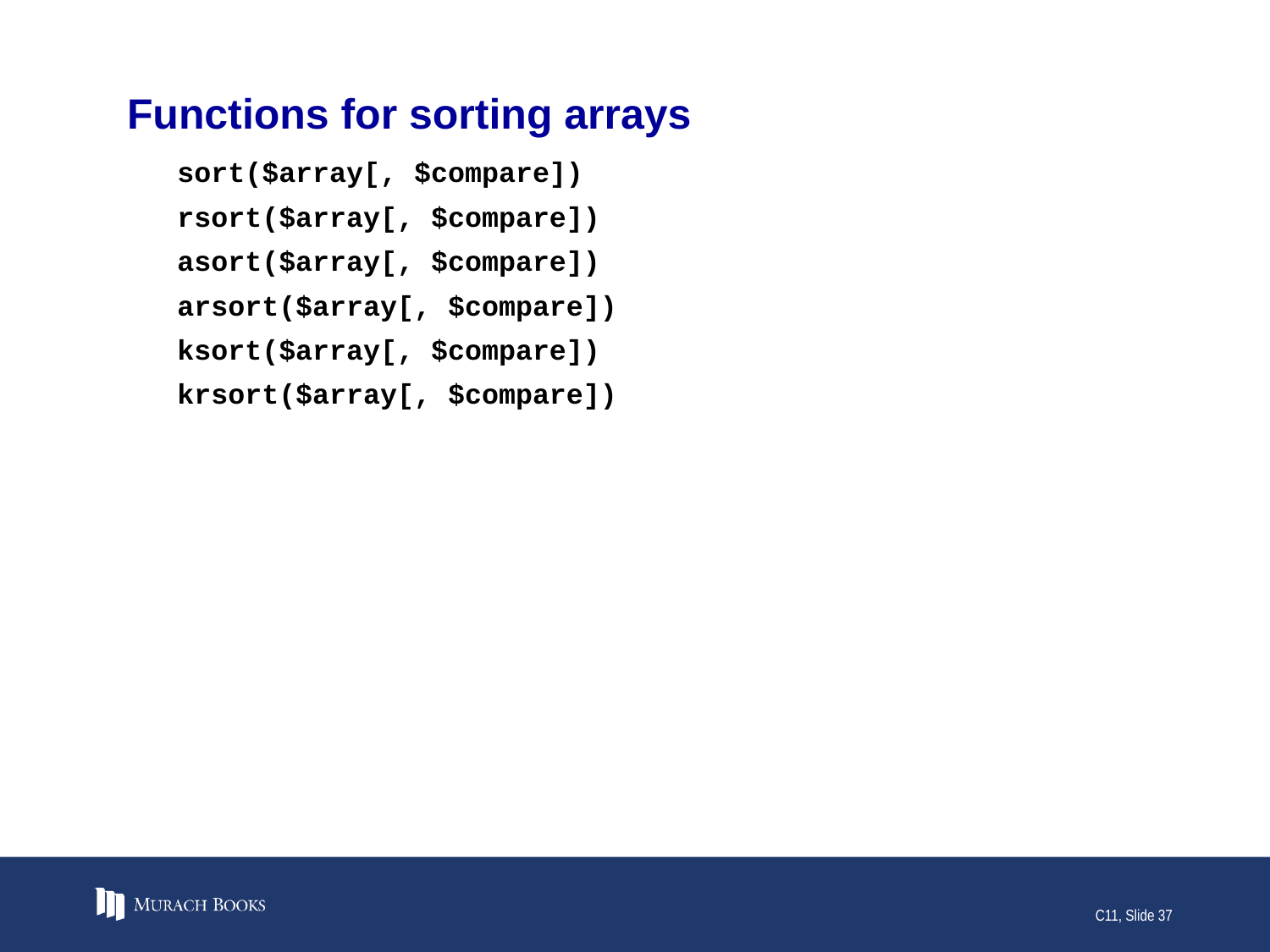

# Functions for sorting arrays
sort($array[, $compare])
rsort($array[, $compare])
asort($array[, $compare])
arsort($array[, $compare])
ksort($array[, $compare])
krsort($array[, $compare])

C11, Slide 37